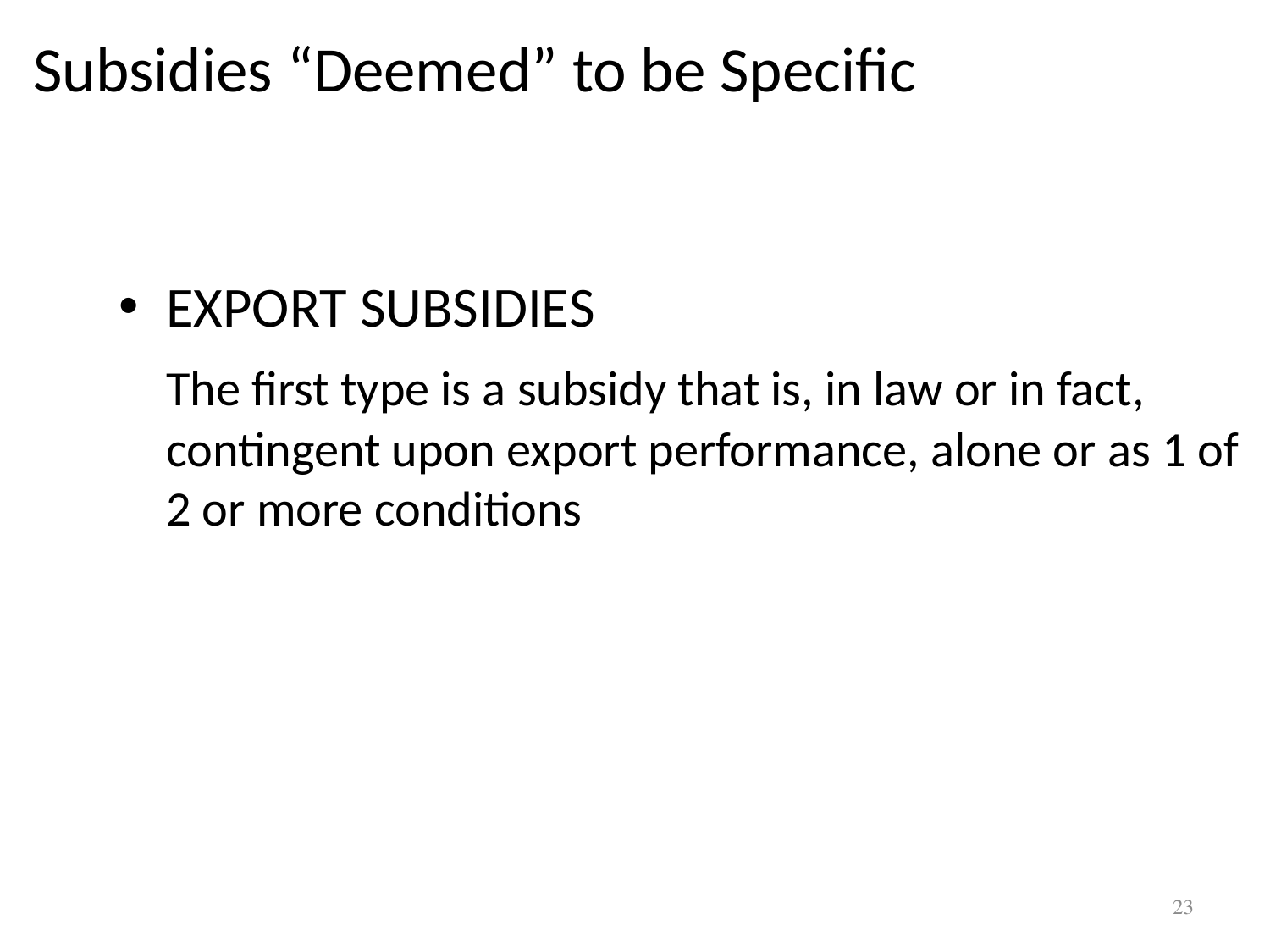

Subsidies “Deemed” to be Specific
EXPORT SUBSIDIES
	The first type is a subsidy that is, in law or in fact, contingent upon export performance, alone or as 1 of 2 or more conditions

23